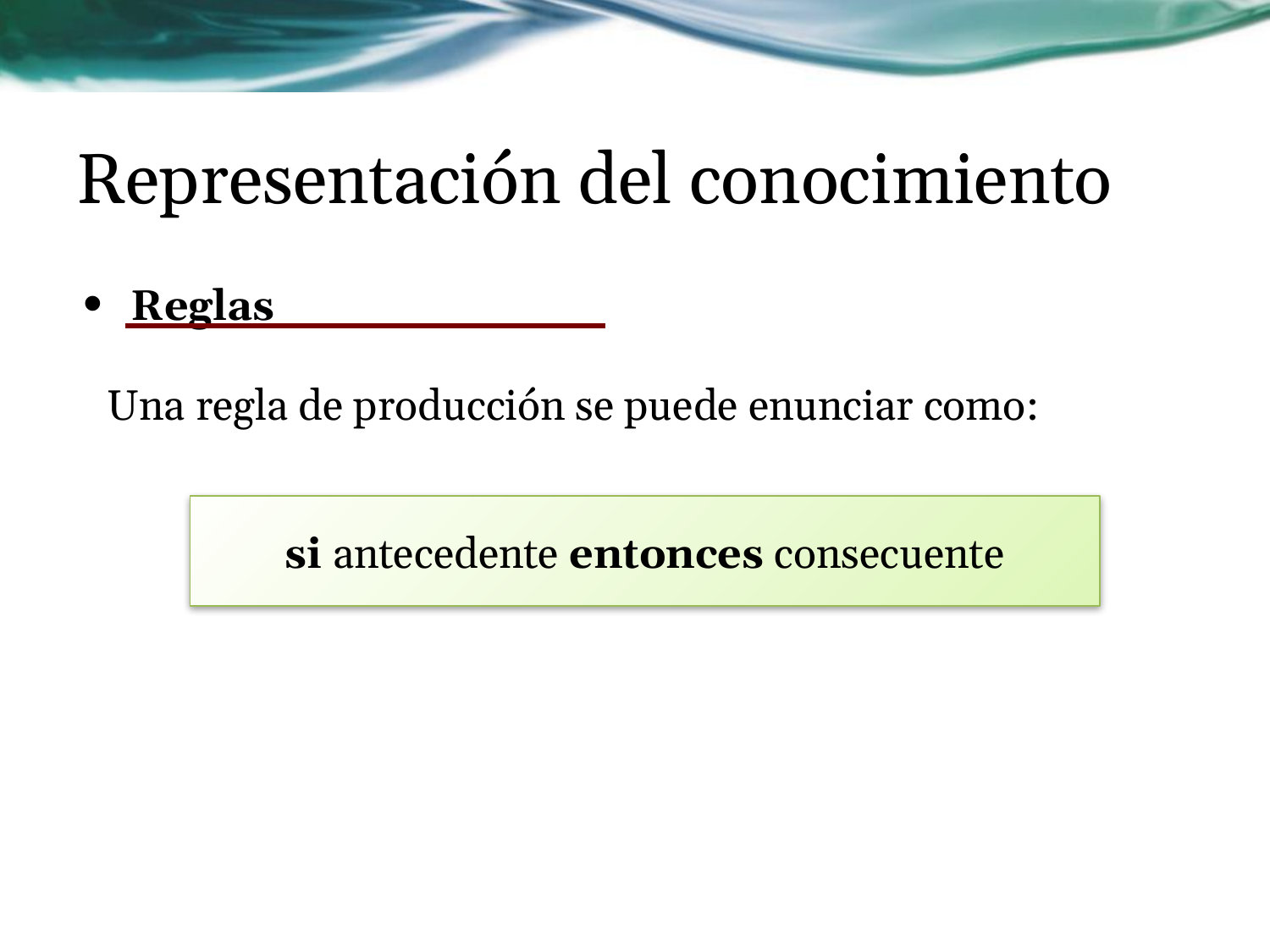

# Representación del conocimiento
Reglas
Una regla de producción se puede enunciar como:
si antecedente entonces consecuente